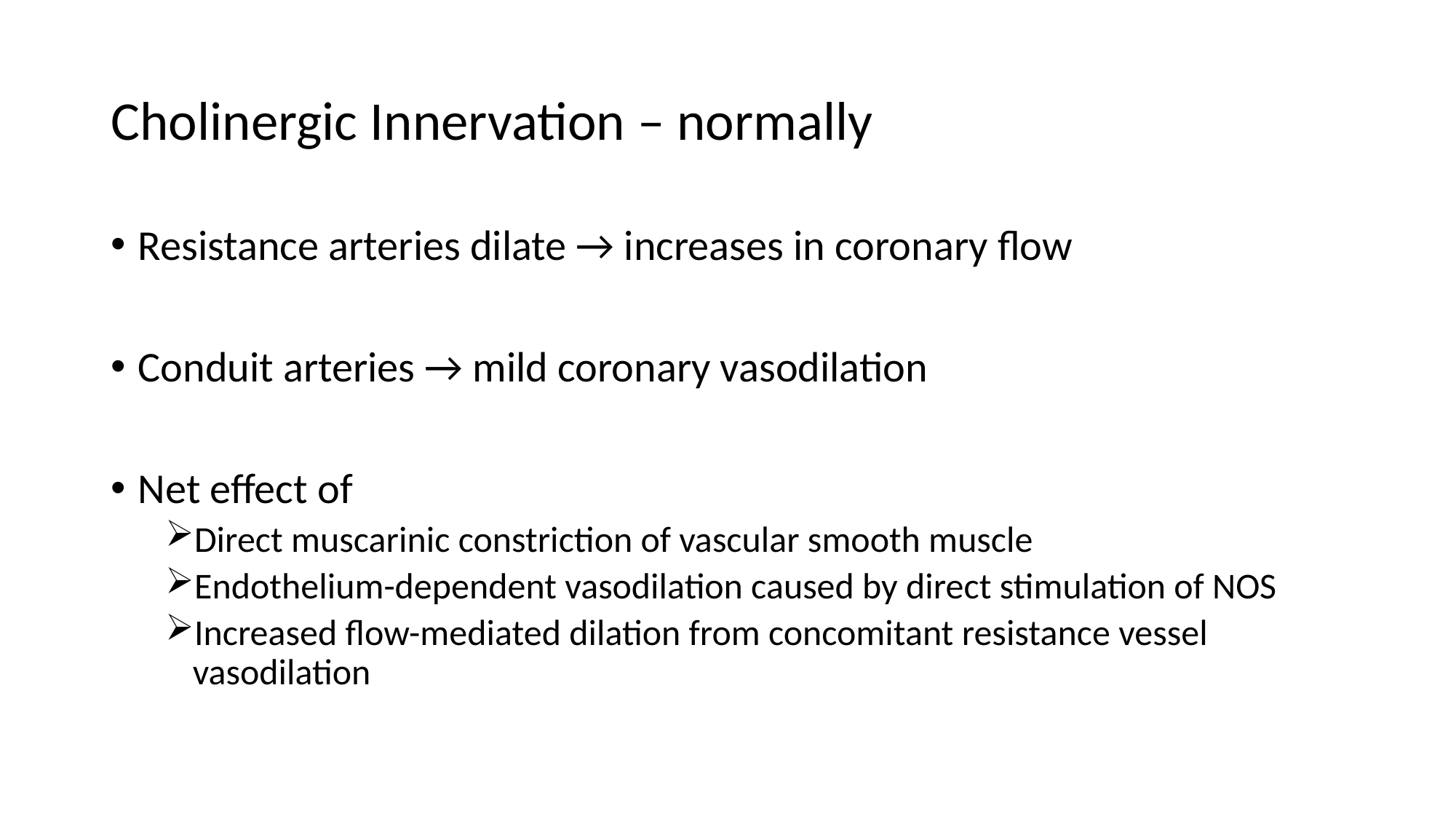

# Cholinergic Innervation – normally
Resistance arteries dilate → increases in coronary flow

Conduit arteries → mild coronary vasodilation

Net effect of
Direct muscarinic constriction of vascular smooth muscle
Endothelium-dependent vasodilation caused by direct stimulation of NOS
Increased flow-mediated dilation from concomitant resistance vessel vasodilation